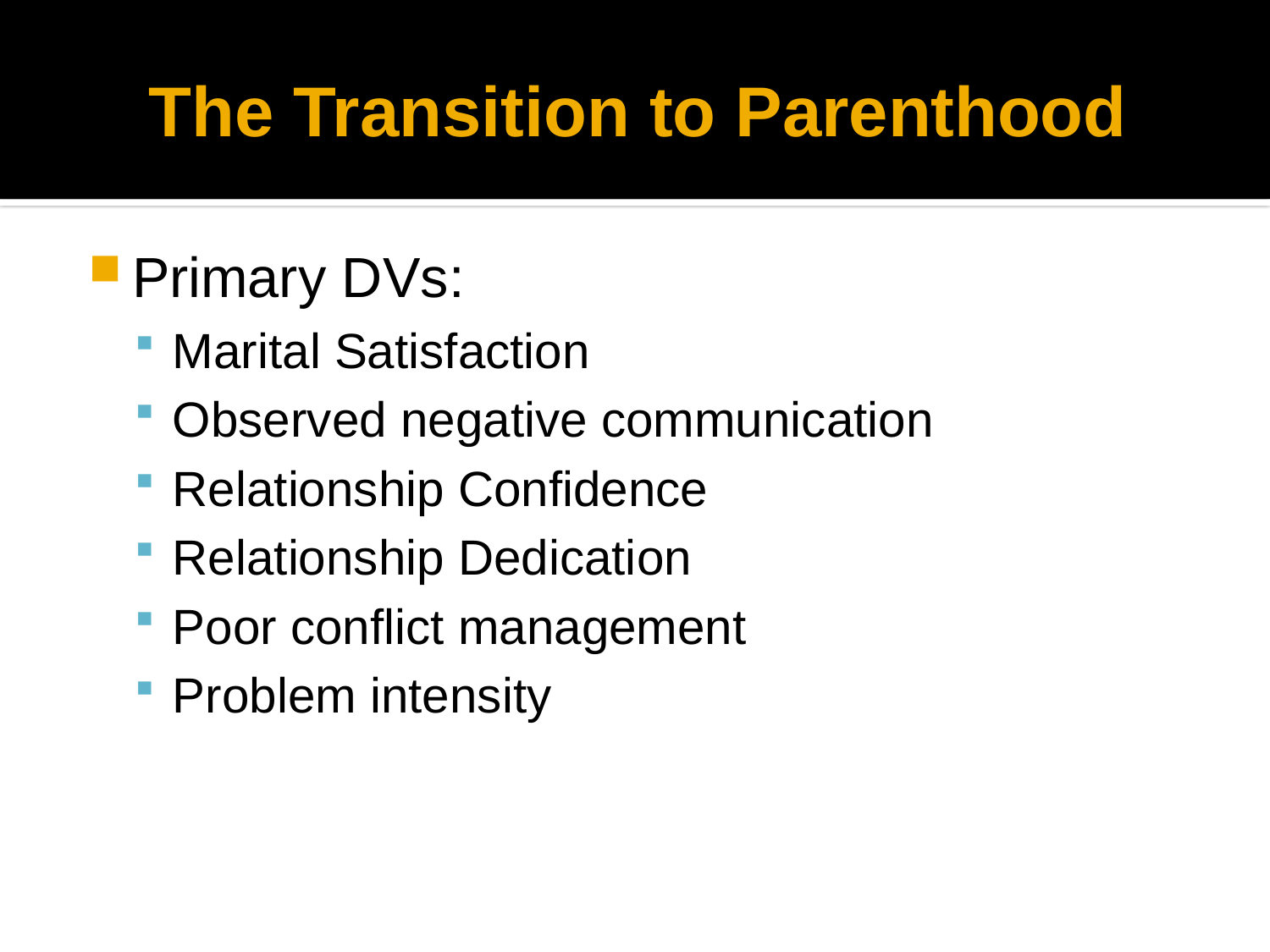

# The Transition to Parenthood
Primary DVs:
Marital Satisfaction
Observed negative communication
Relationship Confidence
Relationship Dedication
Poor conflict management
Problem intensity